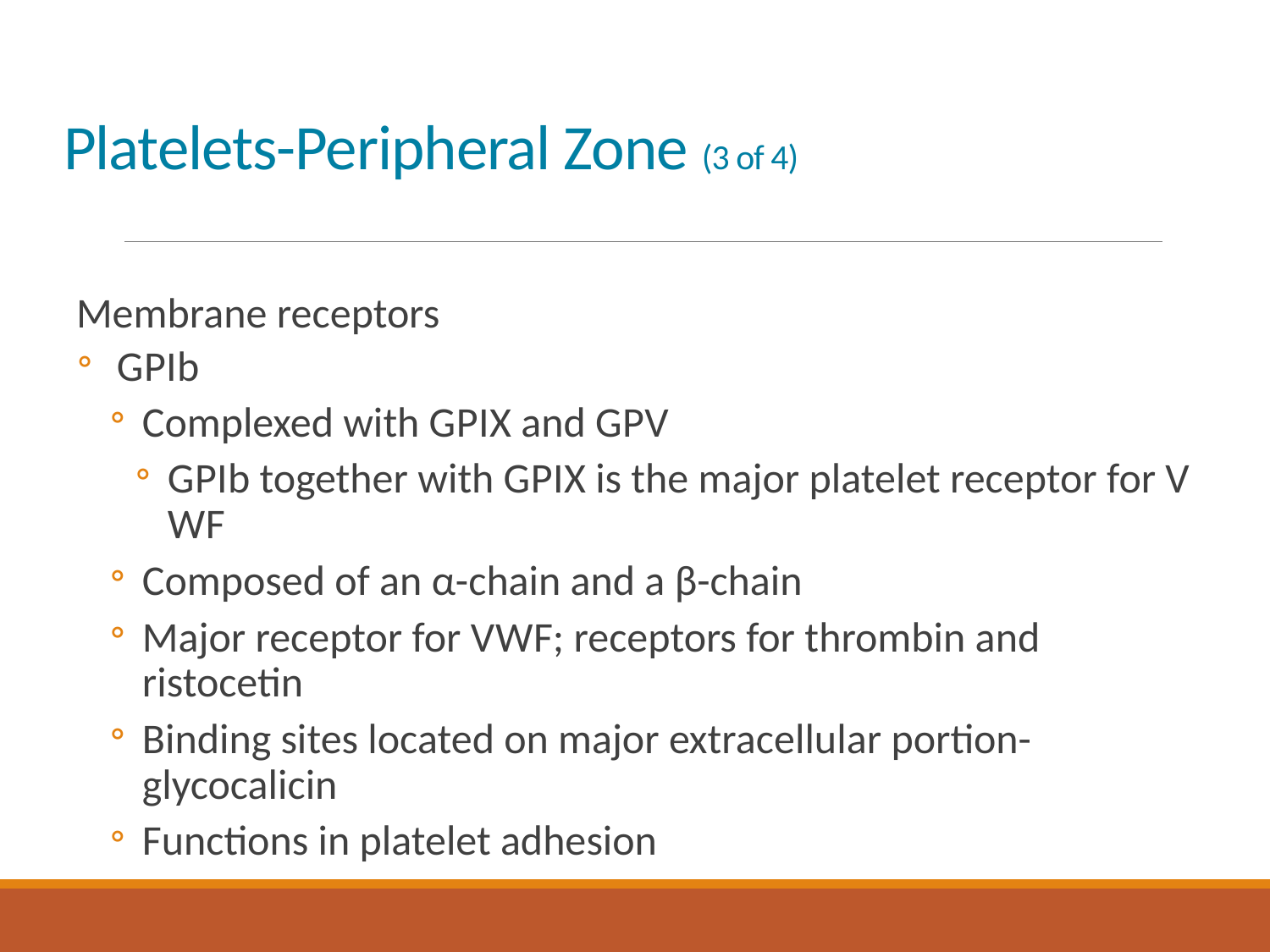

# Platelets-Peripheral Zone (3 of 4)

Membrane receptors
G P I b
Complexed with G P I X and G P V
G P I b together with G P I X is the major platelet receptor for V W F
Composed of an α-chain and a β-chain
Major receptor for V W F; receptors for thrombin and ristocetin
Binding sites located on major extracellular portion-glycocalicin
Functions in platelet adhesion